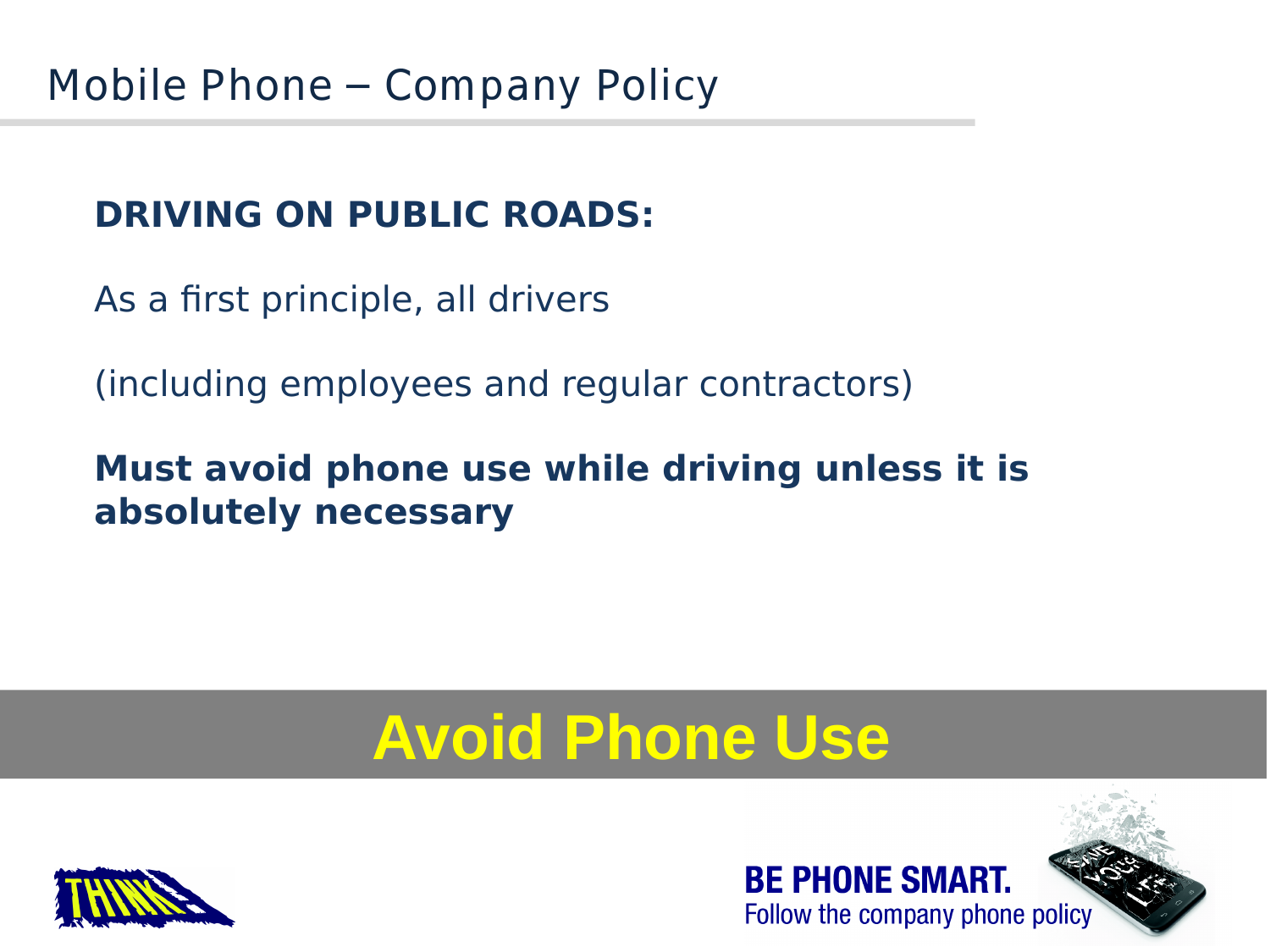

Mobile Phone – Company Policy
DRIVING ON PUBLIC ROADS:

As a first principle, all drivers

(including employees and regular contractors)

Must avoid phone use while driving unless it is absolutely necessary
Avoid Phone Use